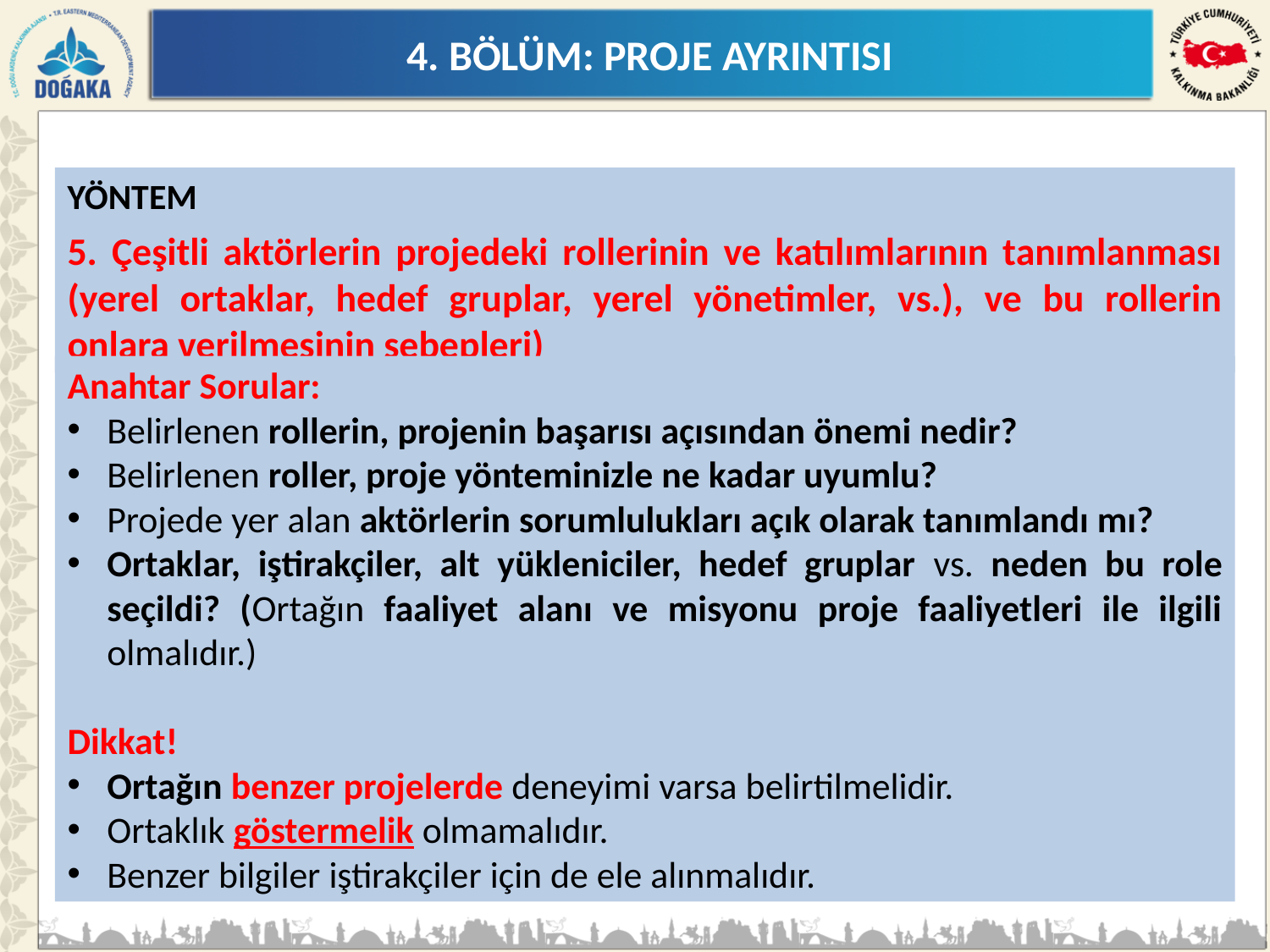

4. BÖLÜM: PROJE AYRINTISI
YÖNTEM
5. Çeşitli aktörlerin projedeki rollerinin ve katılımlarının tanımlanması (yerel ortaklar, hedef gruplar, yerel yönetimler, vs.), ve bu rollerin onlara verilmesinin sebepleri)
Anahtar Sorular:
Belirlenen rollerin, projenin başarısı açısından önemi nedir?
Belirlenen roller, proje yönteminizle ne kadar uyumlu?
Projede yer alan aktörlerin sorumlulukları açık olarak tanımlandı mı?
Ortaklar, iştirakçiler, alt yükleniciler, hedef gruplar vs. neden bu role seçildi? (Ortağın faaliyet alanı ve misyonu proje faaliyetleri ile ilgili olmalıdır.)

Dikkat!
Ortağın benzer projelerde deneyimi varsa belirtilmelidir.
Ortaklık göstermelik olmamalıdır.
Benzer bilgiler iştirakçiler için de ele alınmalıdır.